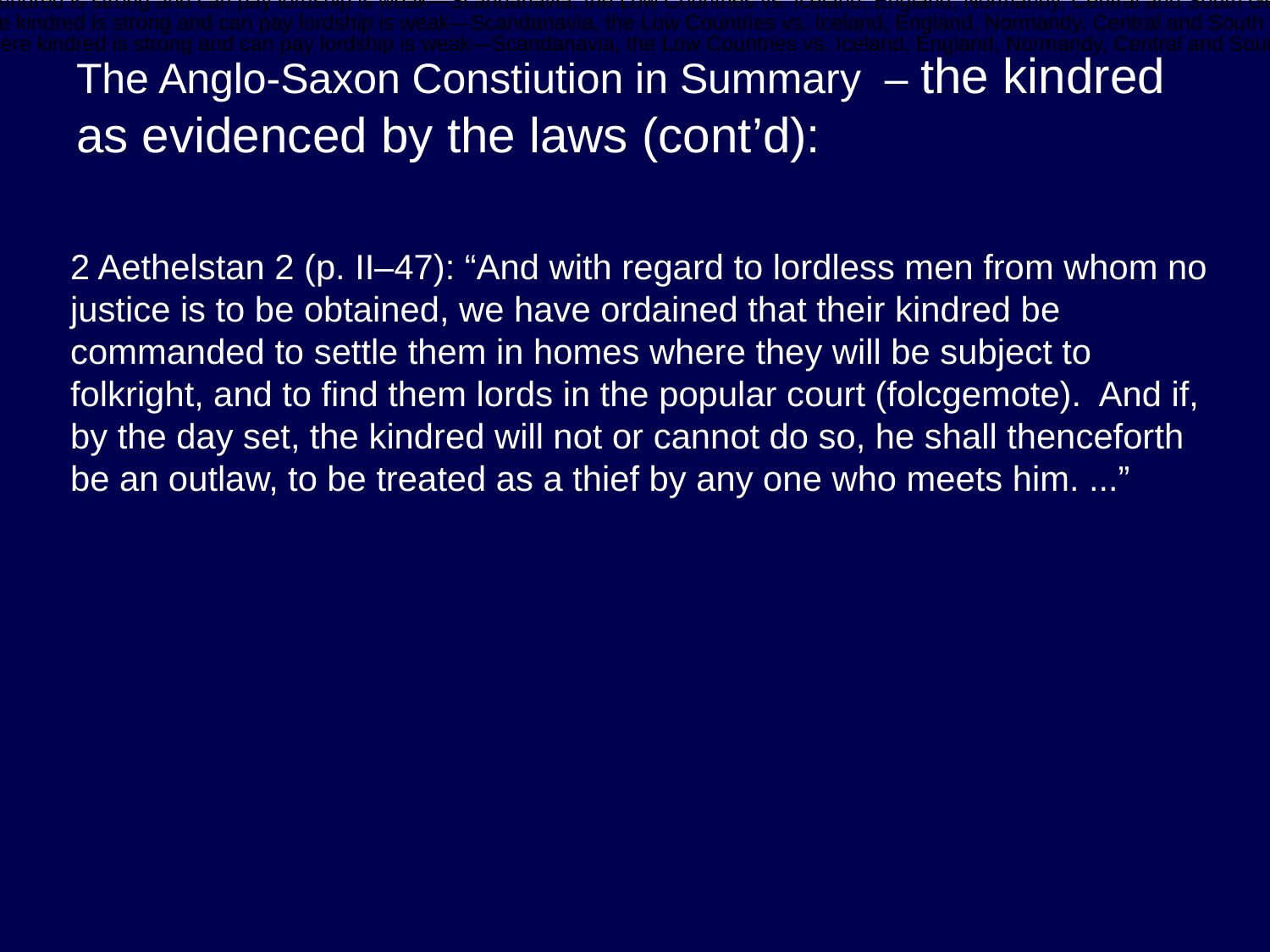

Where kindred is strong and can pay lordship is weak—Scandanavia, the Low Countries vs. Iceland, England, Normandy, Central and South Germany
Where kindred is strong and can pay lordship is weak—Scandanavia, the Low Countries vs. Iceland, England, Normandy, Central and South Germany
# The Anglo-Saxon Constiution in Summary  – the kindred as evidenced by the laws (cont’d):
Where kindred is strong and can pay lordship is weak—Scandanavia, the Low Countries vs. Iceland, England, Normandy, Central and South Germany
2 Aethelstan 2 (p. II–47): “And with regard to lordless men from whom no justice is to be obtained, we have ordained that their kindred be commanded to settle them in homes where they will be subject to folkright, and to find them lords in the popular court (folcgemote).  And if, by the day set, the kindred will not or cannot do so, he shall thenceforth be an outlaw, to be treated as a thief by any one who meets him. ...”